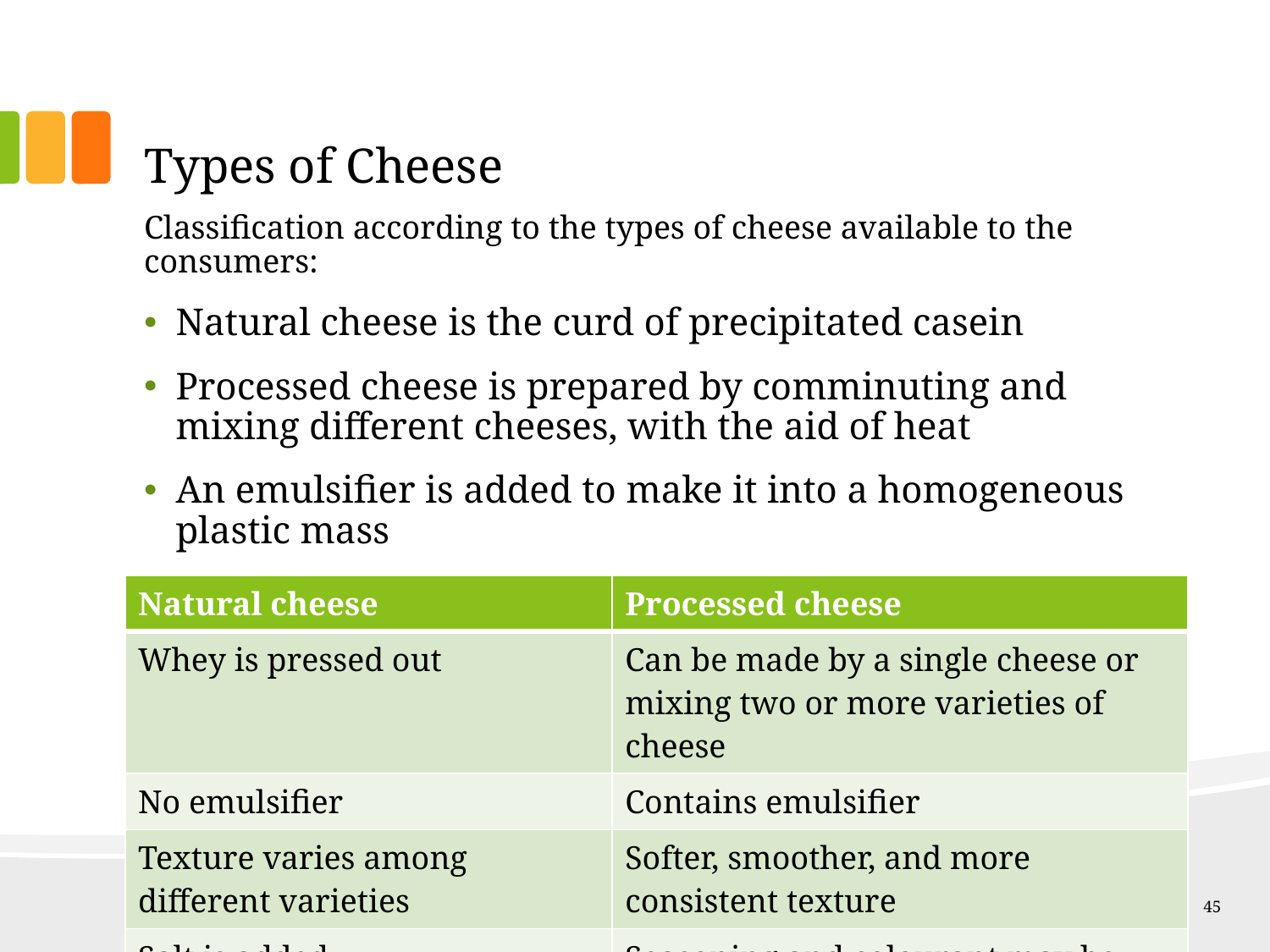

# Types of Cheese
Classification according to the types of cheese available to the consumers:
Natural cheese is the curd of precipitated casein
Processed cheese is prepared by comminuting and mixing different cheeses, with the aid of heat
An emulsifier is added to make it into a homogeneous plastic mass

| Natural cheese | Processed cheese |
| --- | --- |
| Whey is pressed out | Can be made by a single cheese or mixing two or more varieties of cheese |
| No emulsifier | Contains emulsifier |
| Texture varies among different varieties | Softer, smoother, and more consistent texture |
| Salt is added | Seasoning and colourant may be added |
45